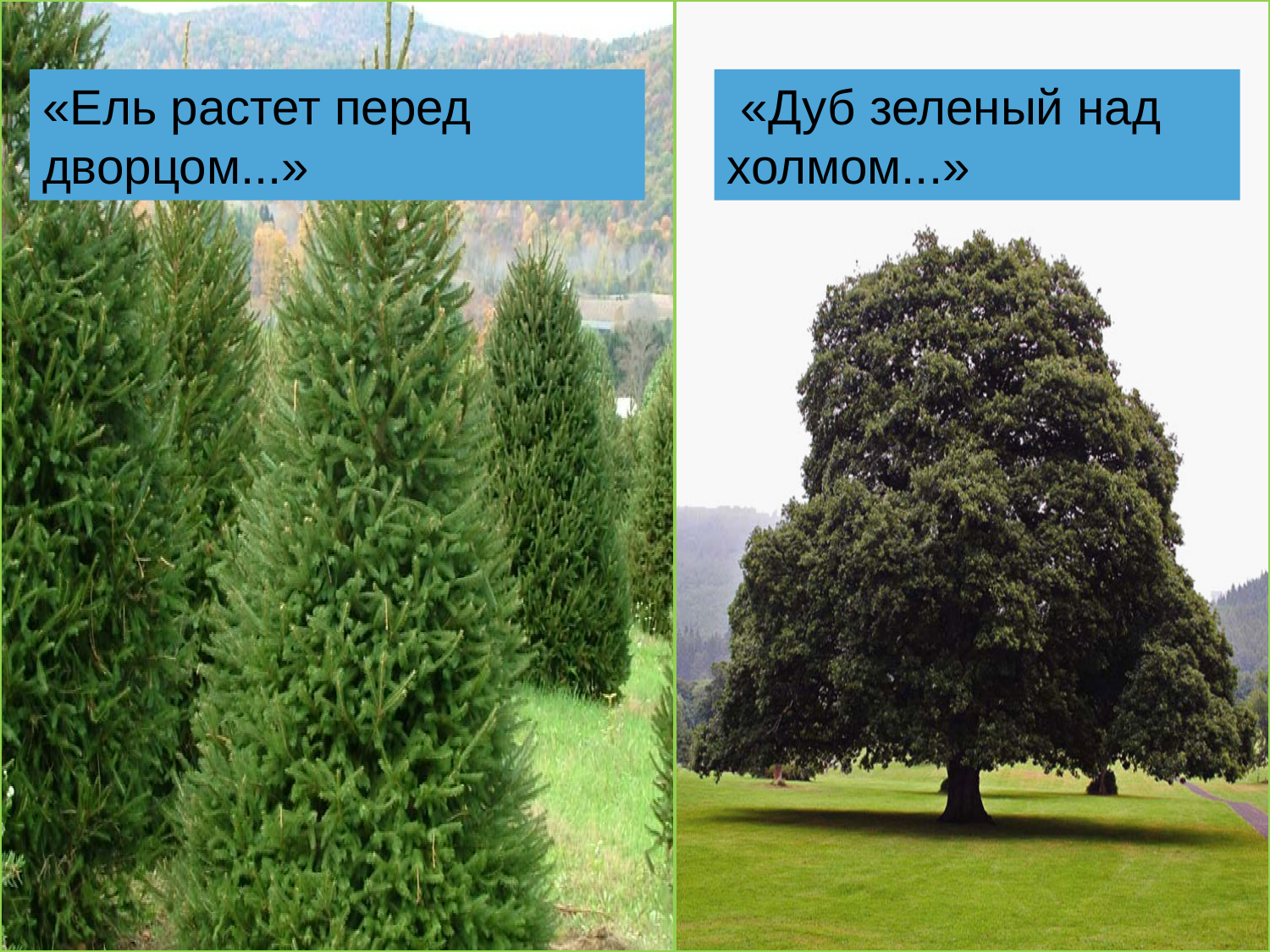

«Ель растет перед дворцом...»
 «Дуб зеленый над холмом...»